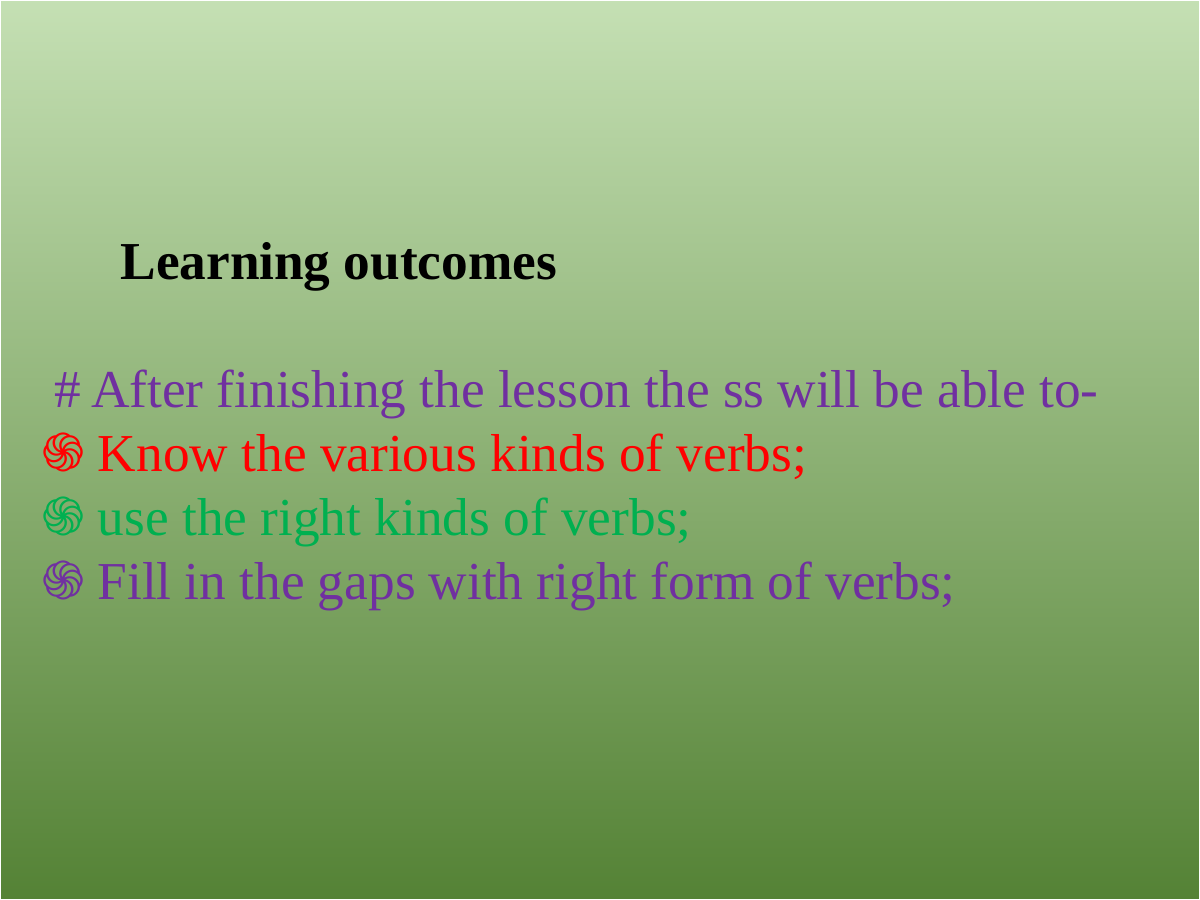

Learning outcomes

   # After finishing the lesson the ss will be able to-
  ֍ Know the various kinds of verbs;
  ֍ use the right kinds of verbs;
  ֍ Fill in the gaps with right form of verbs;